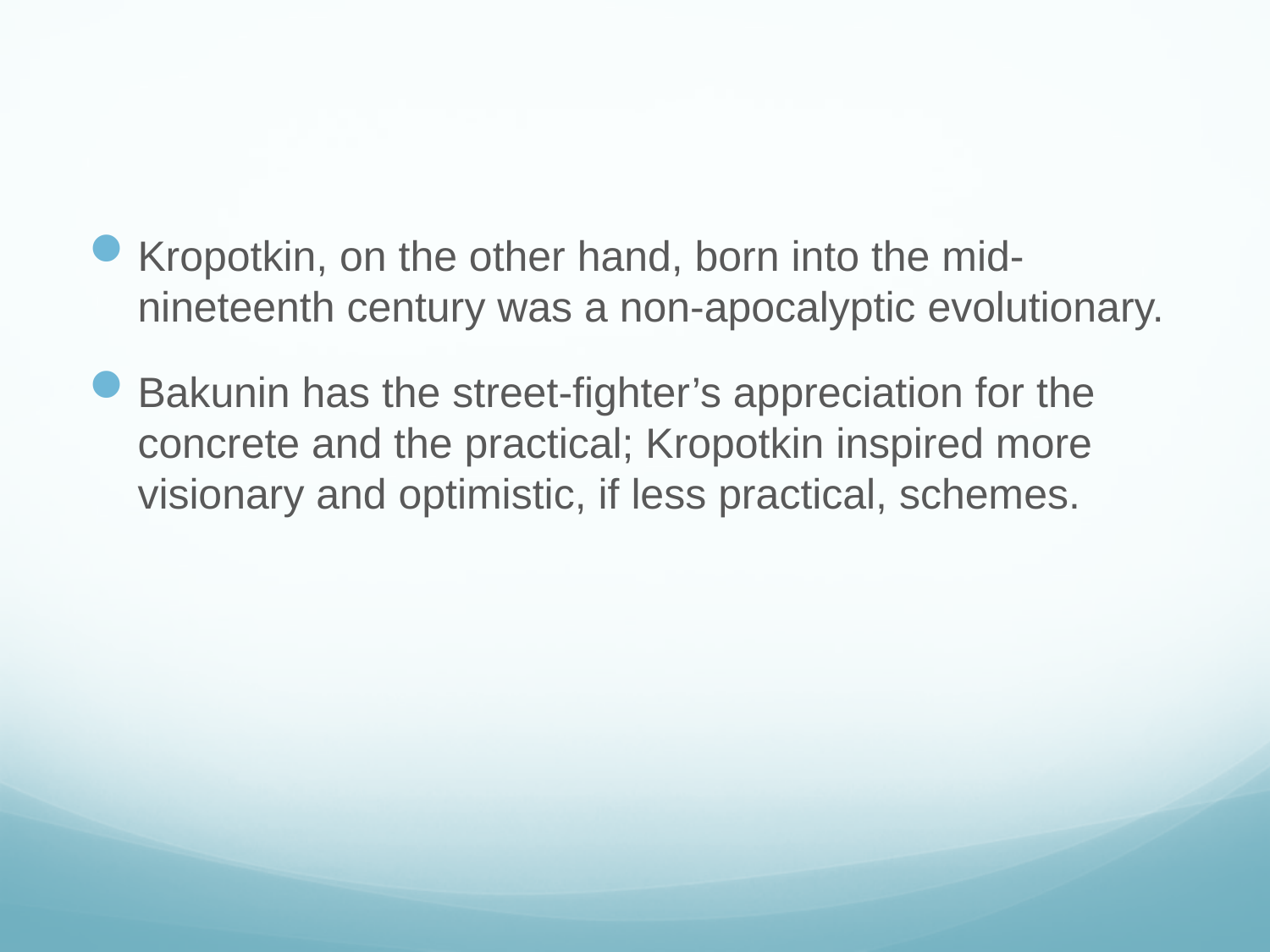

#
Kropotkin, on the other hand, born into the mid-nineteenth century was a non-apocalyptic evolutionary.
Bakunin has the street-fighter’s appreciation for the concrete and the practical; Kropotkin inspired more visionary and optimistic, if less practical, schemes.